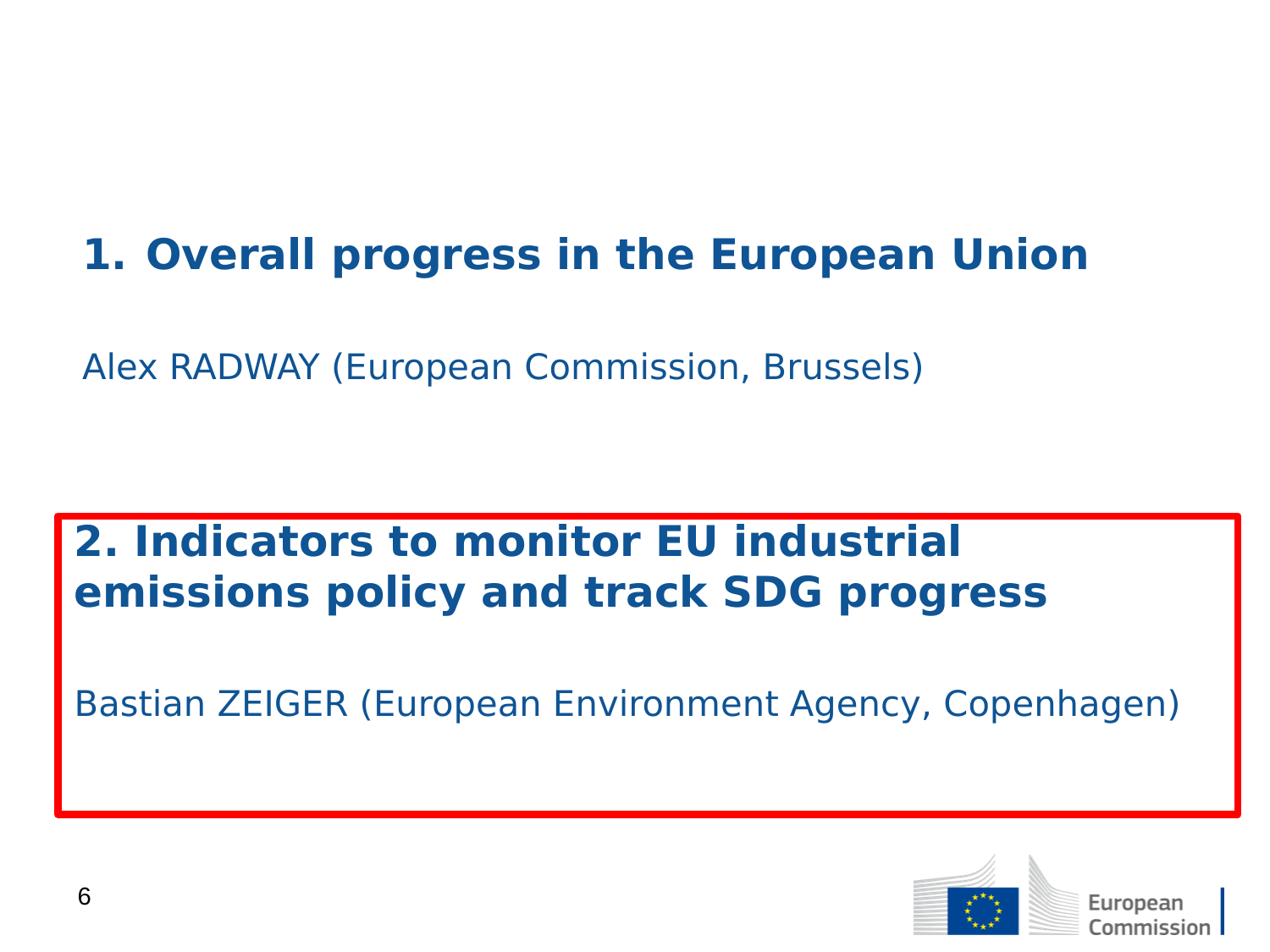

Overall progress in the European Union

Alex RADWAY (European Commission, Brussels)

2. Indicators to monitor EU industrial emissions policy and track SDG progress

Bastian ZEIGER (European Environment Agency, Copenhagen)

6